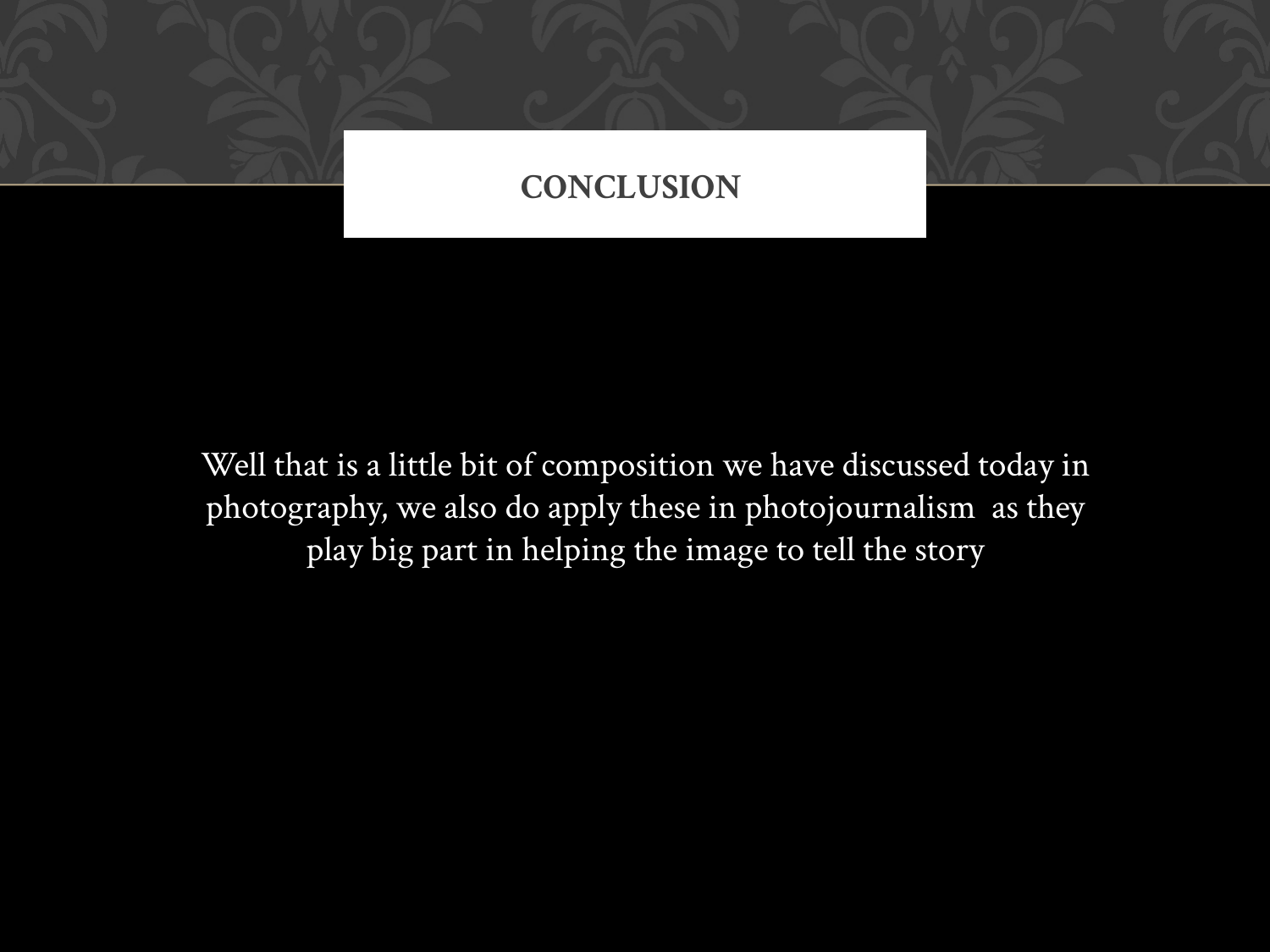

# Conclusion
Well that is a little bit of composition we have discussed today in photography, we also do apply these in photojournalism  as they play big part in helping the image to tell the story